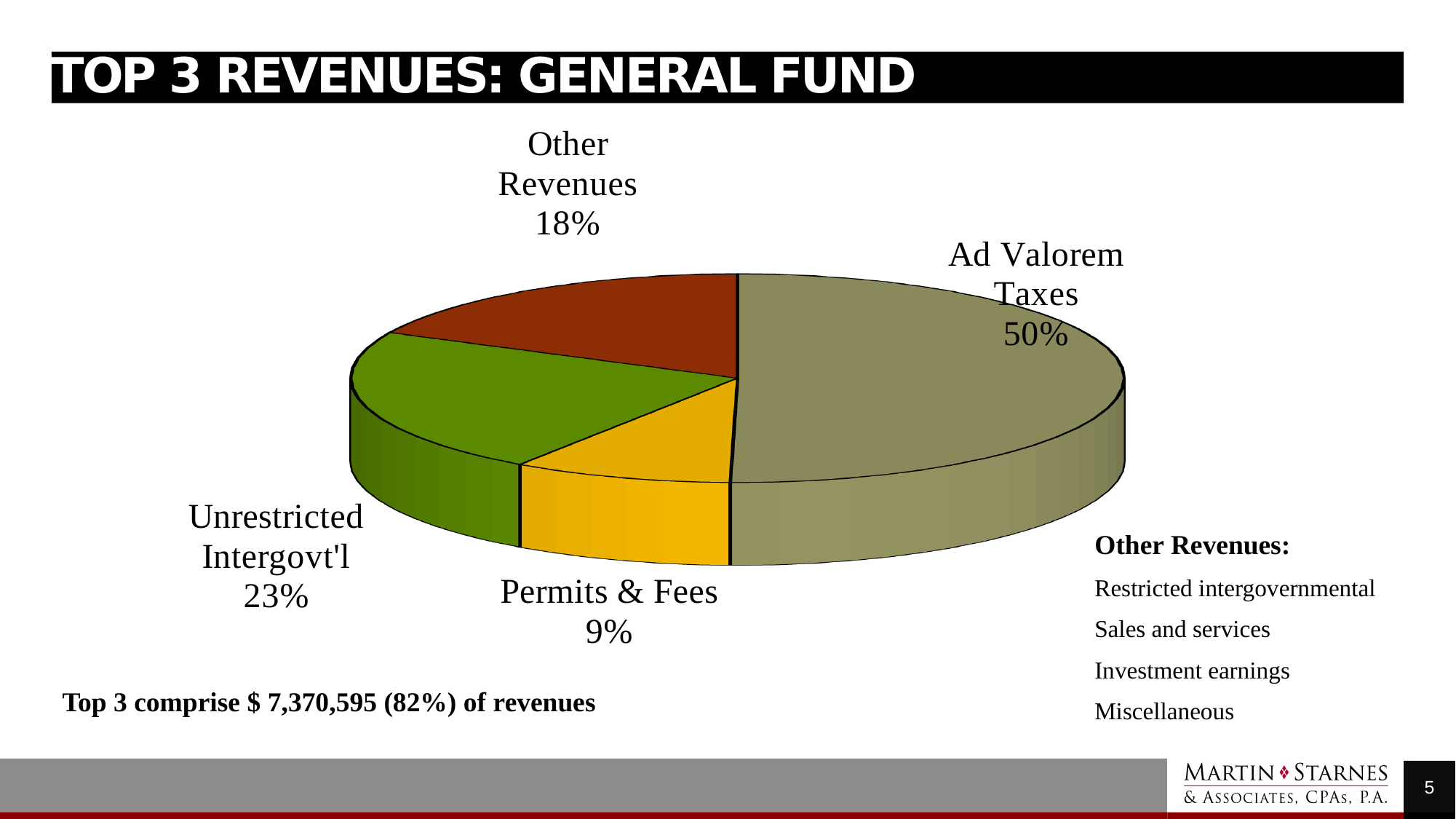

# Top 3 Revenues: General Fund

[unsupported chart]

Other Revenues:
Restricted intergovernmental
Sales and services
Investment earnings
Miscellaneous
Top 3 comprise $ 7,370,595 (82%) of revenues
5